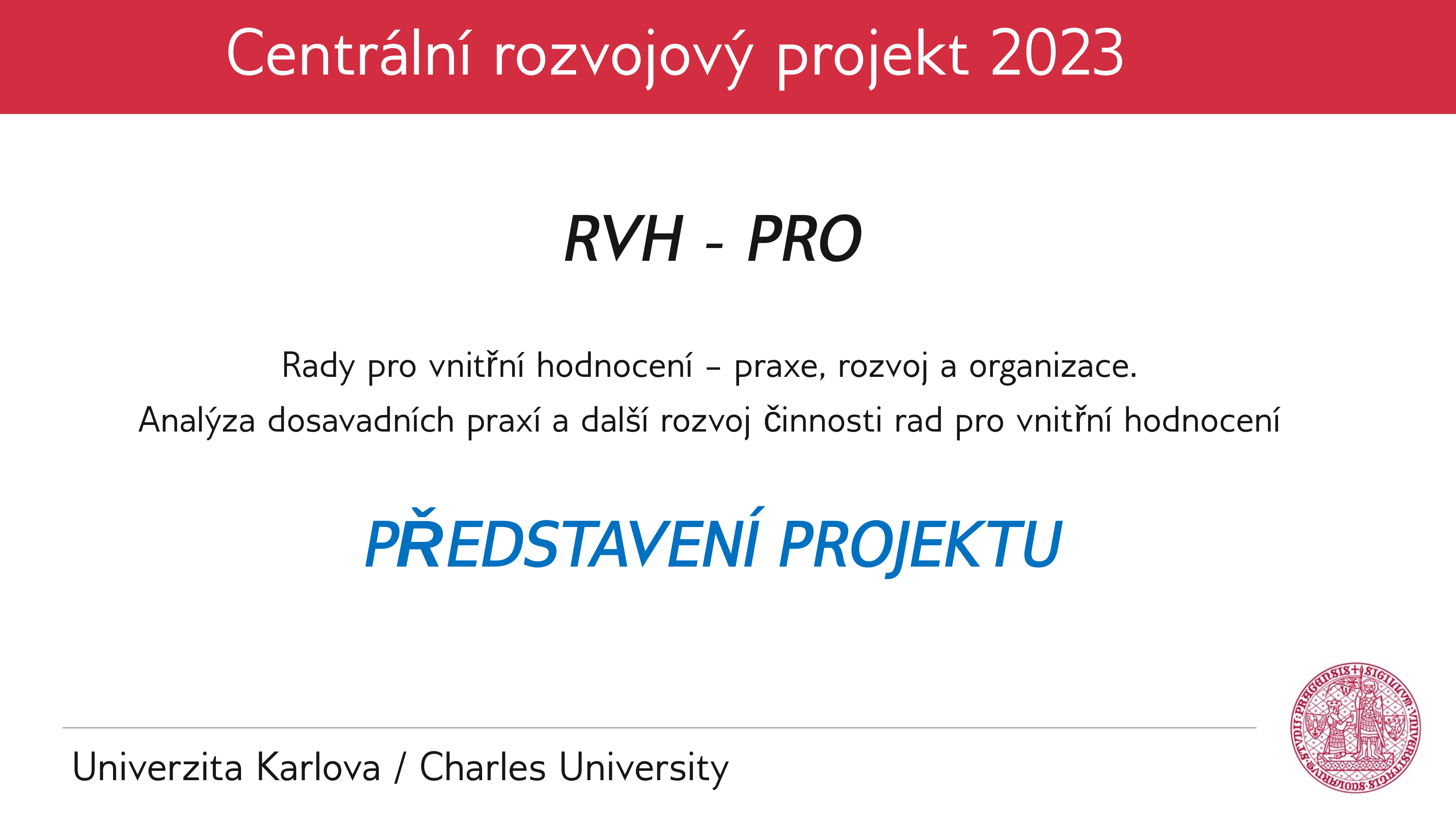

# Centrální rozvojový projekt 2023

RVH - PRO

Rady pro vnitřní hodnocení – praxe, rozvoj a organizace.
Analýza dosavadních praxí a další rozvoj činnosti rad pro vnitřní hodnocení

PŘEDSTAVENÍ PROJEKTU

Univerzita Karlova / Charles University